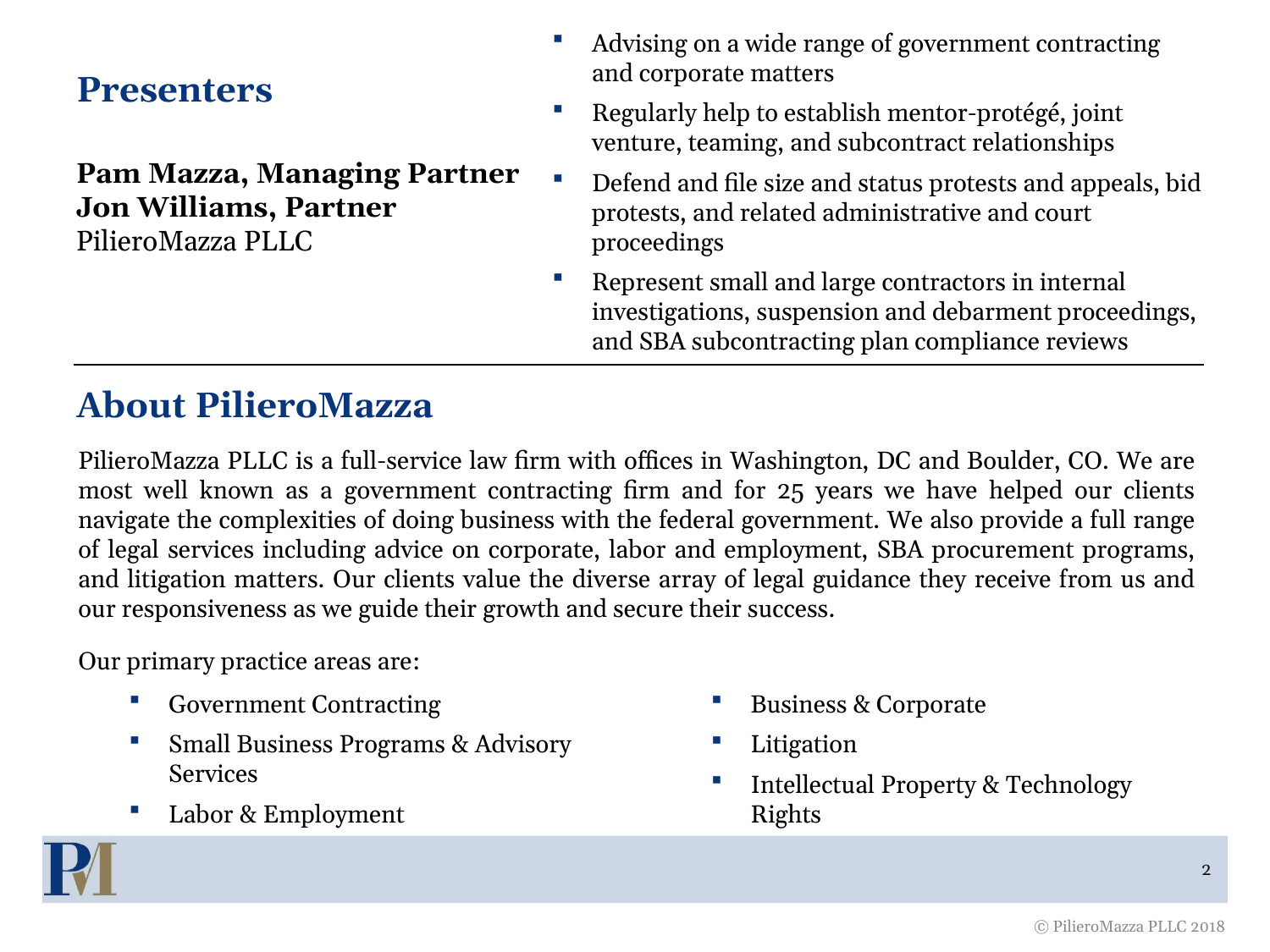

Advising on a wide range of government contracting and corporate matters
Regularly help to establish mentor-protégé, joint venture, teaming, and subcontract relationships
Defend and file size and status protests and appeals, bid protests, and related administrative and court proceedings
Represent small and large contractors in internal investigations, suspension and debarment proceedings, and SBA subcontracting plan compliance reviews
Presenters
Pam Mazza, Managing Partner
Jon Williams, Partner
PilieroMazza PLLC
# About PilieroMazza
PilieroMazza PLLC is a full-service law firm with offices in Washington, DC and Boulder, CO. We are most well known as a government contracting firm and for 25 years we have helped our clients navigate the complexities of doing business with the federal government. We also provide a full range of legal services including advice on corporate, labor and employment, SBA procurement programs, and litigation matters. Our clients value the diverse array of legal guidance they receive from us and our responsiveness as we guide their growth and secure their success.
Our primary practice areas are:
Government Contracting
Small Business Programs & Advisory Services
Labor & Employment
Business & Corporate
Litigation
Intellectual Property & Technology Rights